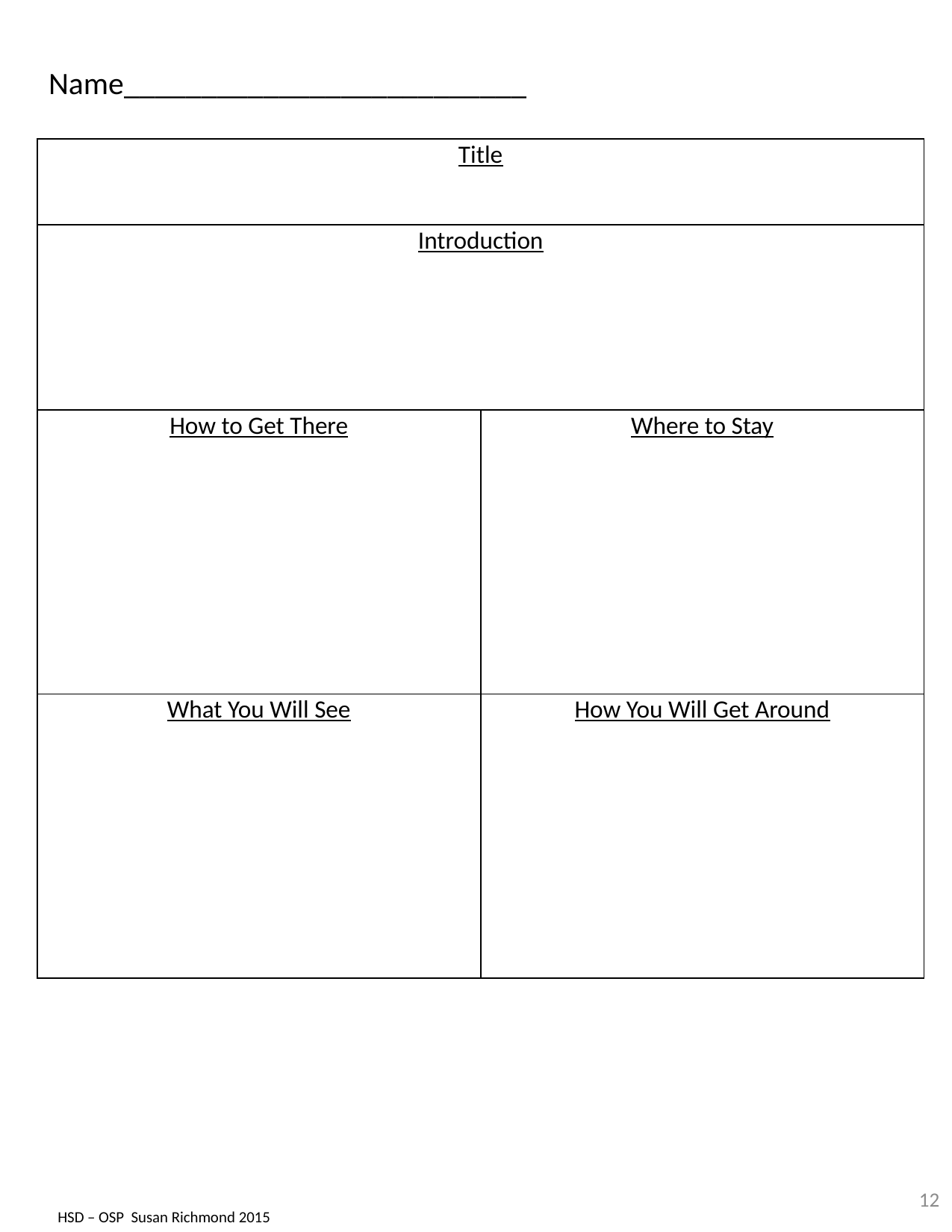

| Name\_\_\_\_\_\_\_\_\_\_\_\_\_\_\_\_\_\_\_\_\_\_\_\_\_\_ |  |
| --- | --- |
| Title |  |
| Introduction |  |
| How to Get There | Where to Stay |
| What You Will See | How You Will Get Around |
12